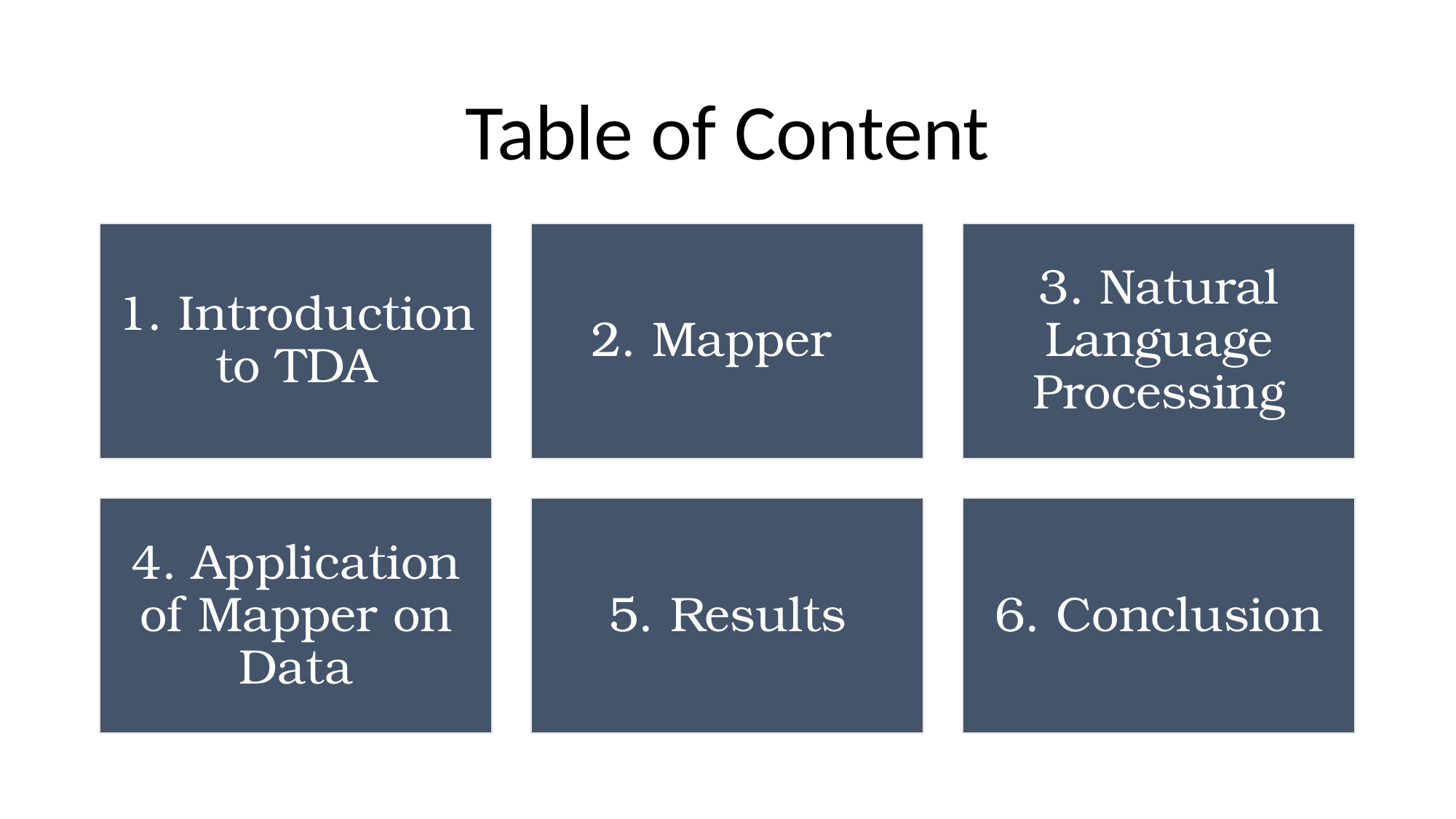

# Table of Content
1. Introduction to TDA
2. Mapper
3. Natural Language Processing
4. Application of Mapper on Data
5. Results
6. Conclusion
3